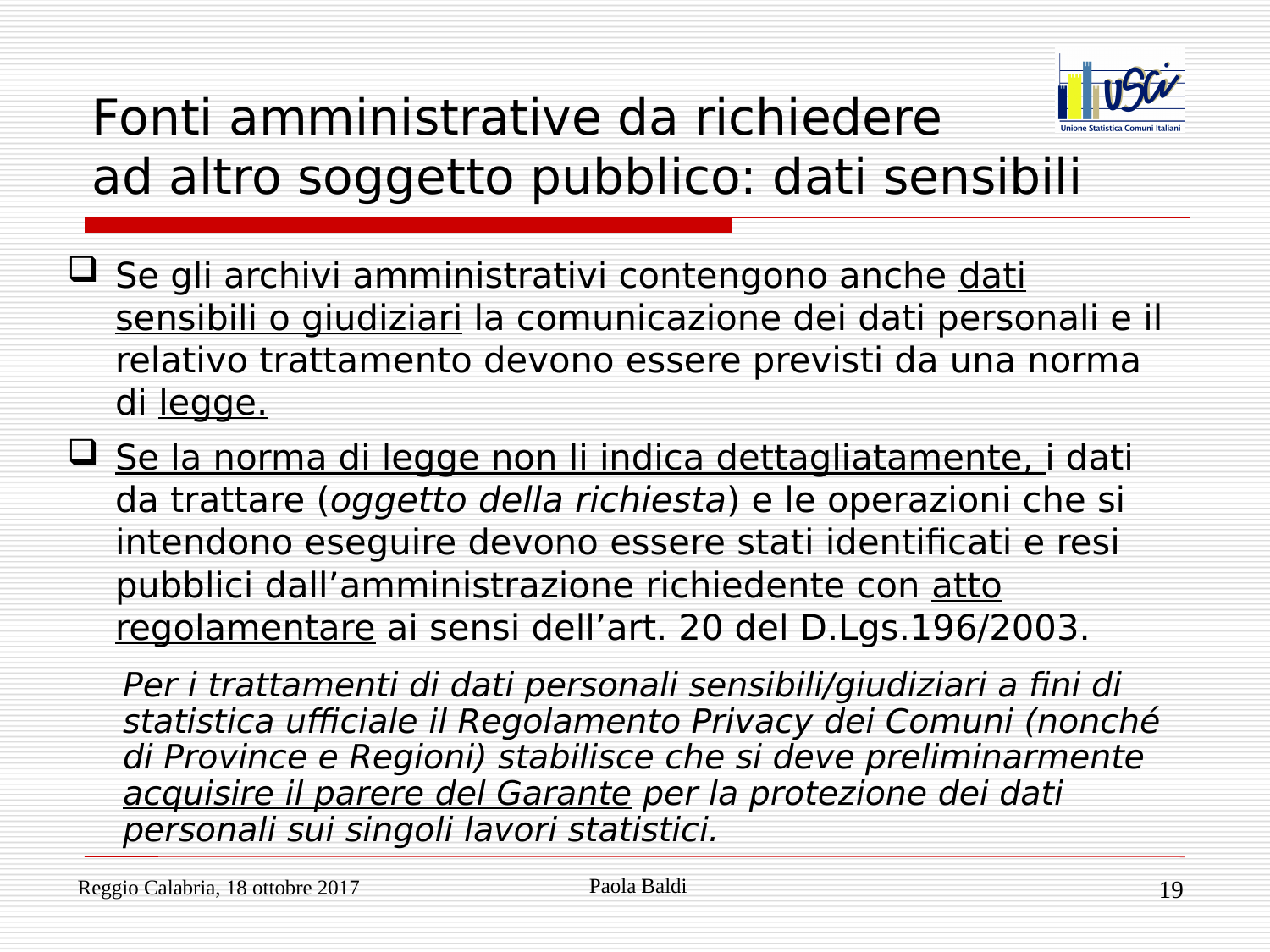

# Fonti amministrative da richiedere ad altro soggetto pubblico: dati sensibili
Se gli archivi amministrativi contengono anche dati sensibili o giudiziari la comunicazione dei dati personali e il relativo trattamento devono essere previsti da una norma di legge.
Se la norma di legge non li indica dettagliatamente, i dati da trattare (oggetto della richiesta) e le operazioni che si intendono eseguire devono essere stati identificati e resi pubblici dall’amministrazione richiedente con atto regolamentare ai sensi dell’art. 20 del D.Lgs.196/2003.
Per i trattamenti di dati personali sensibili/giudiziari a fini di statistica ufficiale il Regolamento Privacy dei Comuni (nonché di Province e Regioni) stabilisce che si deve preliminarmente acquisire il parere del Garante per la protezione dei dati personali sui singoli lavori statistici.

Paola Baldi
Reggio Calabria, 18 ottobre 2017
19